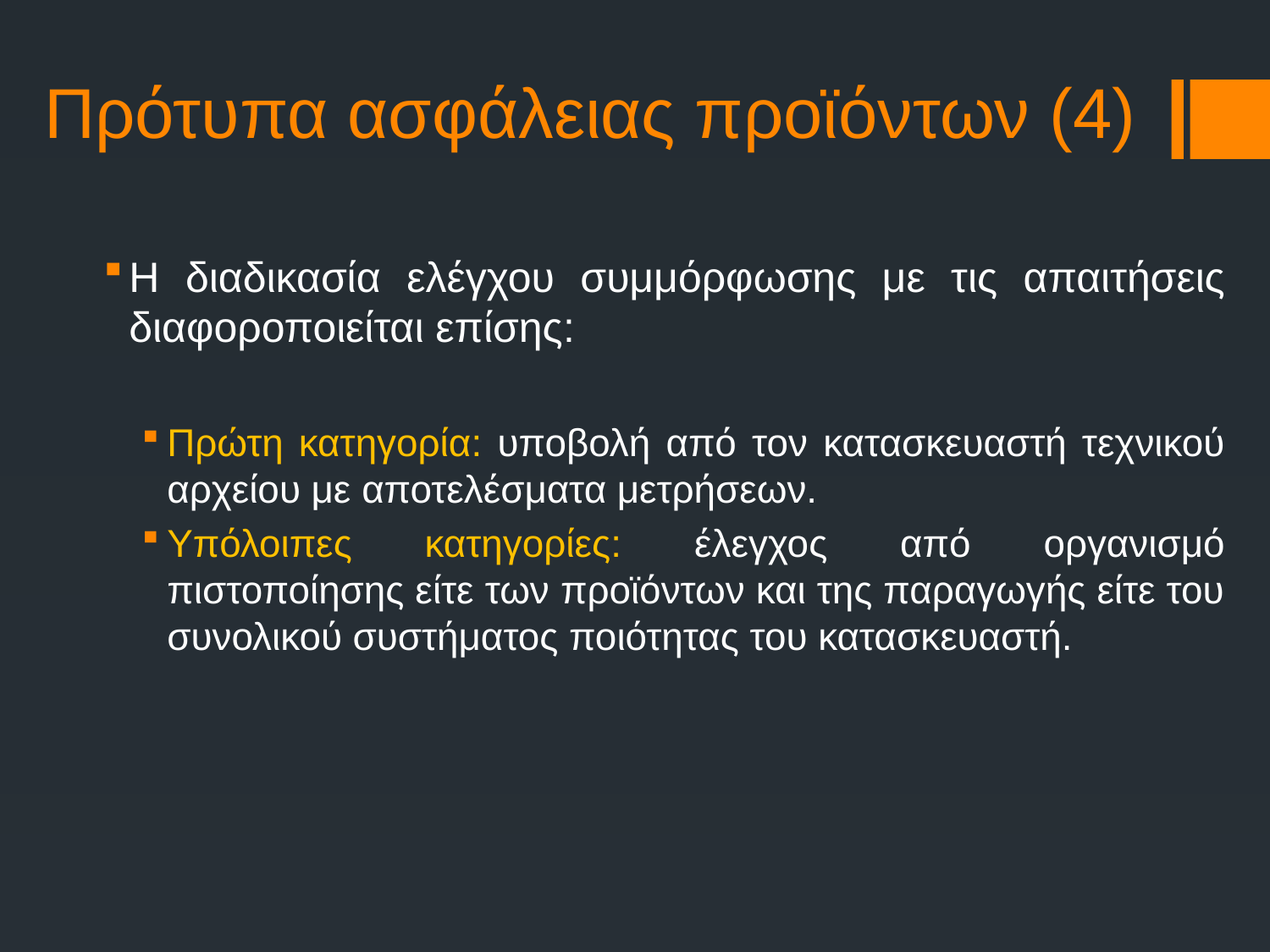

Πρότυπα ασφάλειας προϊόντων (4)
Η διαδικασία ελέγχου συμμόρφωσης με τις απαιτήσεις διαφοροποιείται επίσης:

Πρώτη κατηγορία: υποβολή από τον κατασκευαστή τεχνικού αρχείου με αποτελέσματα μετρήσεων.
Υπόλοιπες κατηγορίες: έλεγχος από οργανισμό πιστοποίησης είτε των προϊόντων και της παραγωγής είτε του συνολικού συστήματος ποιότητας του κατασκευαστή.